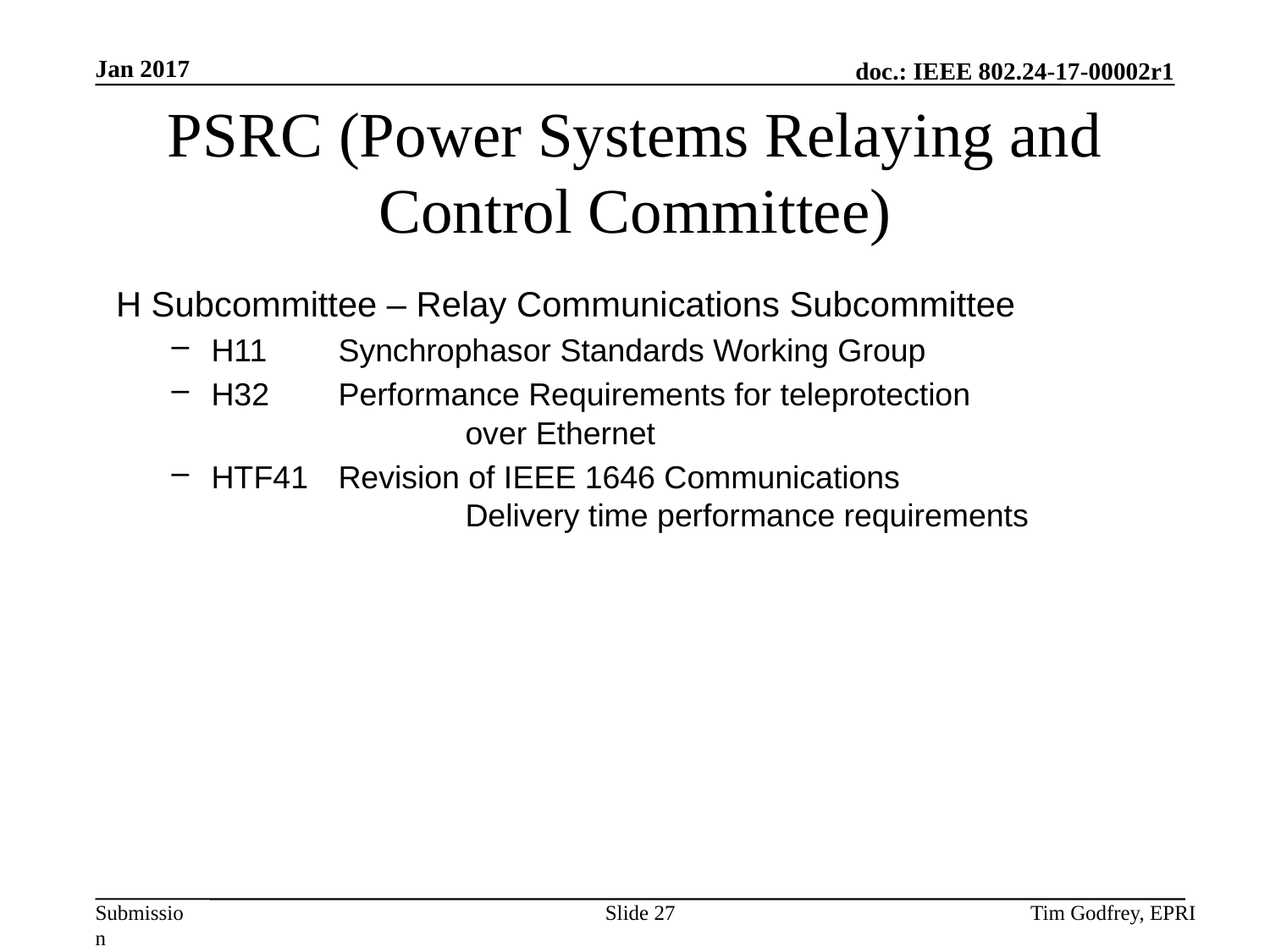

# PSRC (Power Systems Relaying and Control Committee)
H Subcommittee – Relay Communications Subcommittee
H11	Synchrophasor Standards Working Group
H32	Performance Requirements for teleprotection 			over Ethernet
HTF41	Revision of IEEE 1646 Communications 				Delivery time performance requirements
Slide 27
Tim Godfrey, EPRI